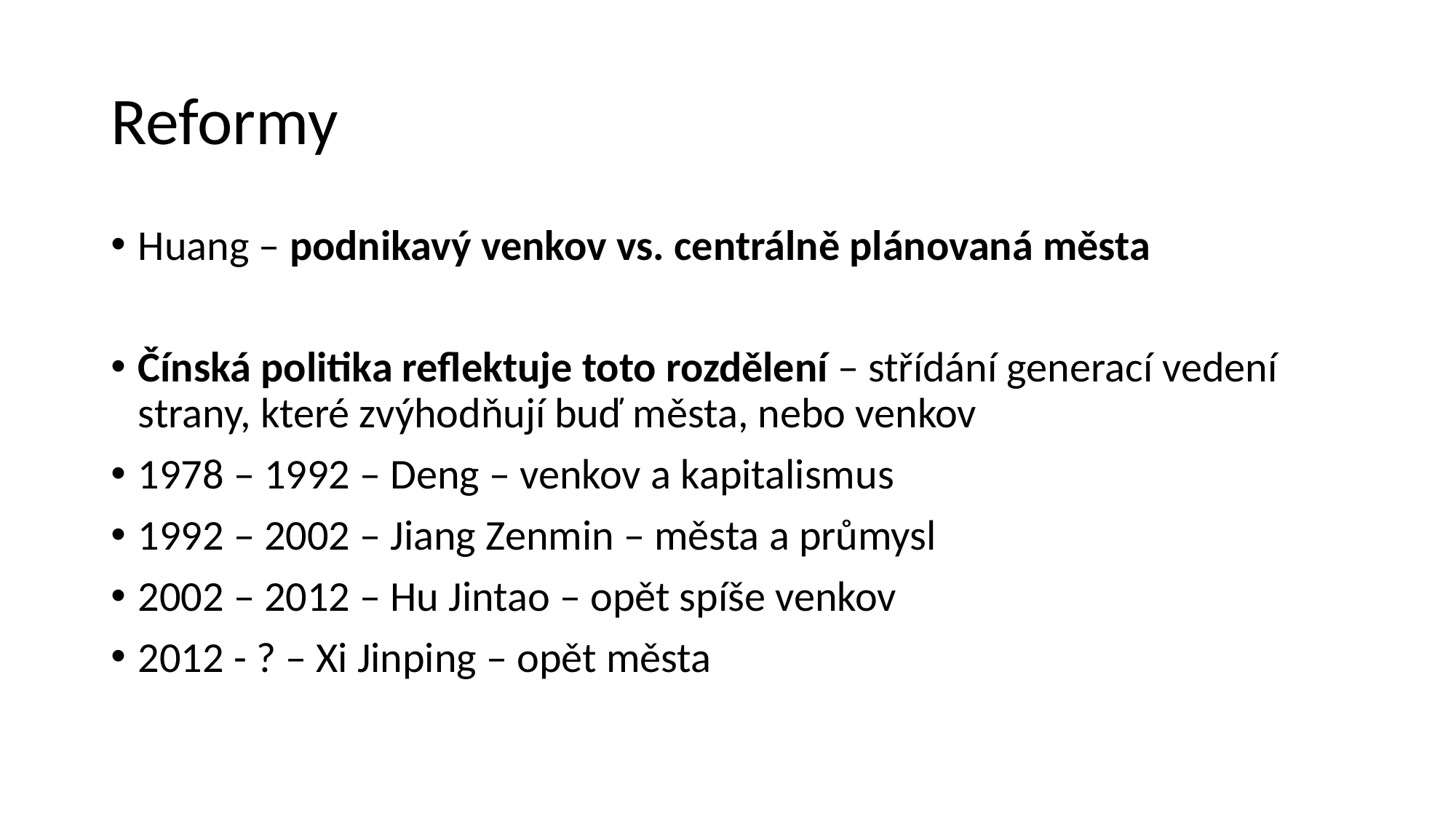

# Reformy
Huang – podnikavý venkov vs. centrálně plánovaná města

Čínská politika reflektuje toto rozdělení – střídání generací vedení strany, které zvýhodňují buď města, nebo venkov
1978 – 1992 – Deng – venkov a kapitalismus
1992 – 2002 – Jiang Zenmin – města a průmysl
2002 – 2012 – Hu Jintao – opět spíše venkov
2012 - ? – Xi Jinping – opět města